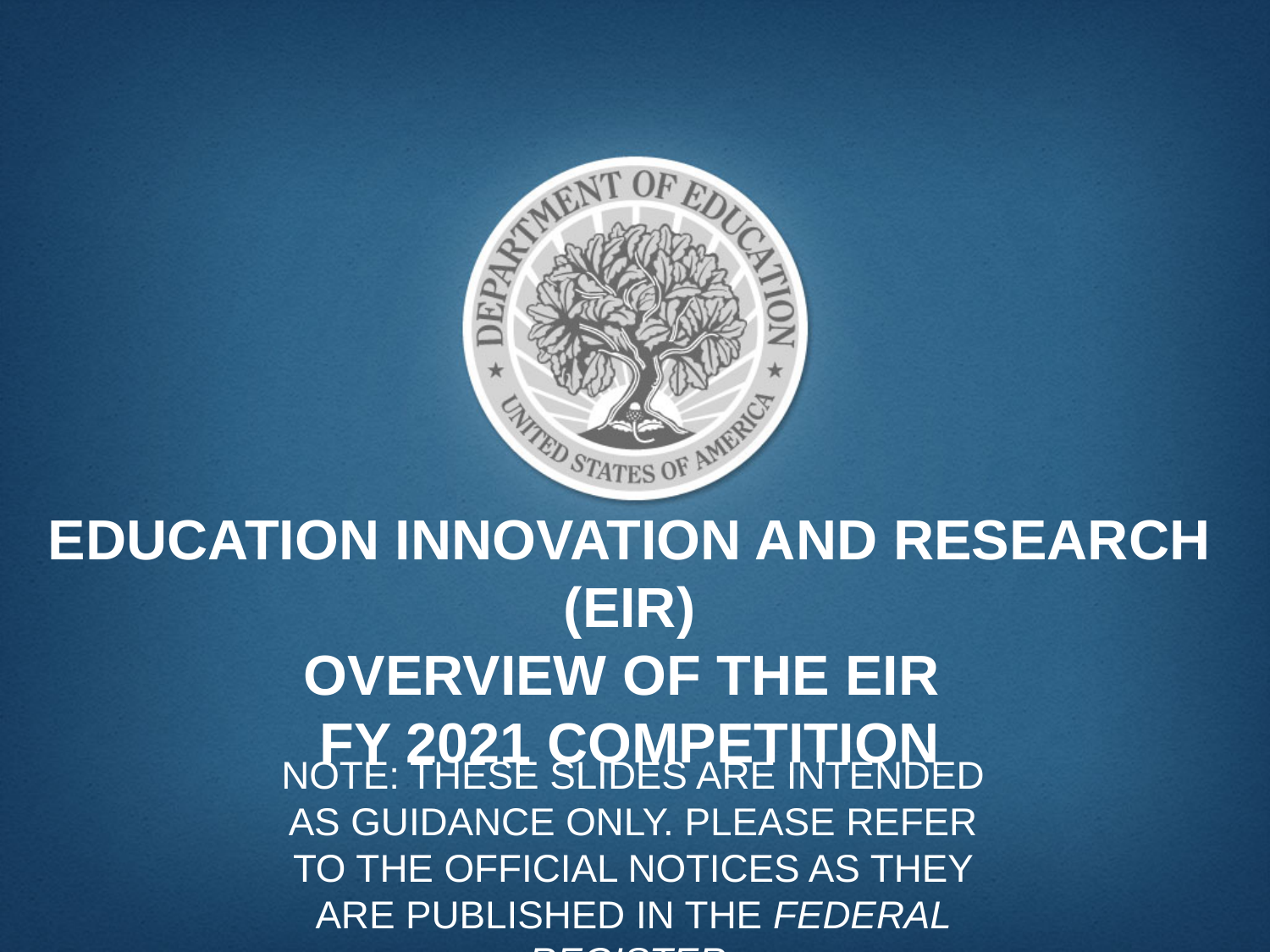

# Education Innovation and Research (EIR) Overview of the EIR FY 2021 Competition
Note: These slides are intended as guidance only. Please refer to the official Notices As they are published in the Federal Register.